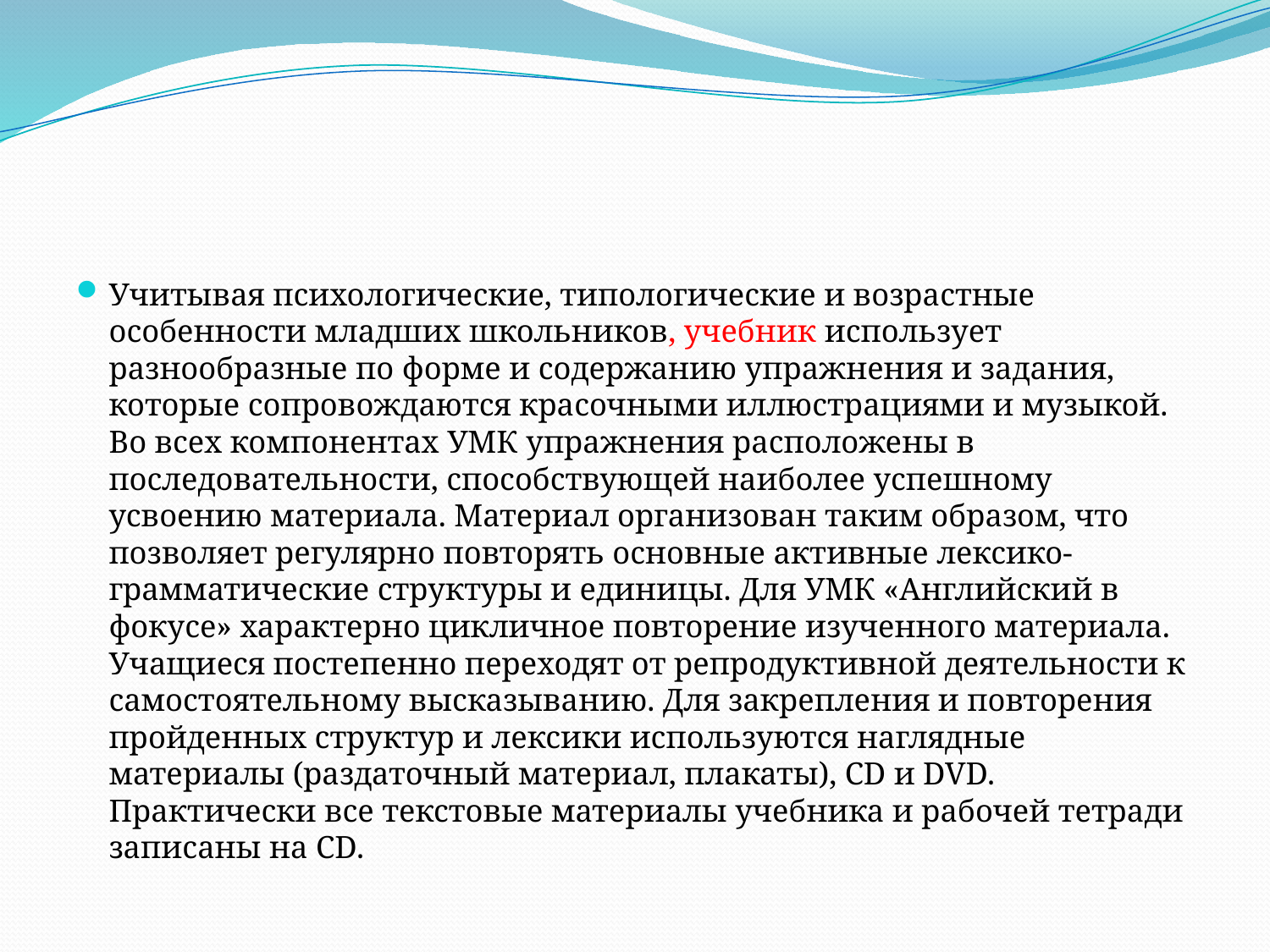

#
Учитывая психологические, типологические и возрастные особенности младших школьников, учебник использует разнообразные по форме и содержанию упражнения и задания, которые сопровождаются красочными иллюстрациями и музыкой. Во всех компонентах УМК упражнения расположены в последовательности, способствующей наиболее успешному усвоению материала. Материал организован таким образом, что позволяет регулярно повторять основные активные лексико-грамматические структуры и единицы. Для УМК «Английский в фокусе» характерно цикличное повторение изученного материала. Учащиеся постепенно переходят от репродуктивной деятельности к самостоятельному высказыванию. Для закрепления и повторения пройденных структур и лексики используются наглядные материалы (раздаточный материал, плакаты), CD и DVD. Практически все текстовые материалы учебника и рабочей тетради записаны на CD.